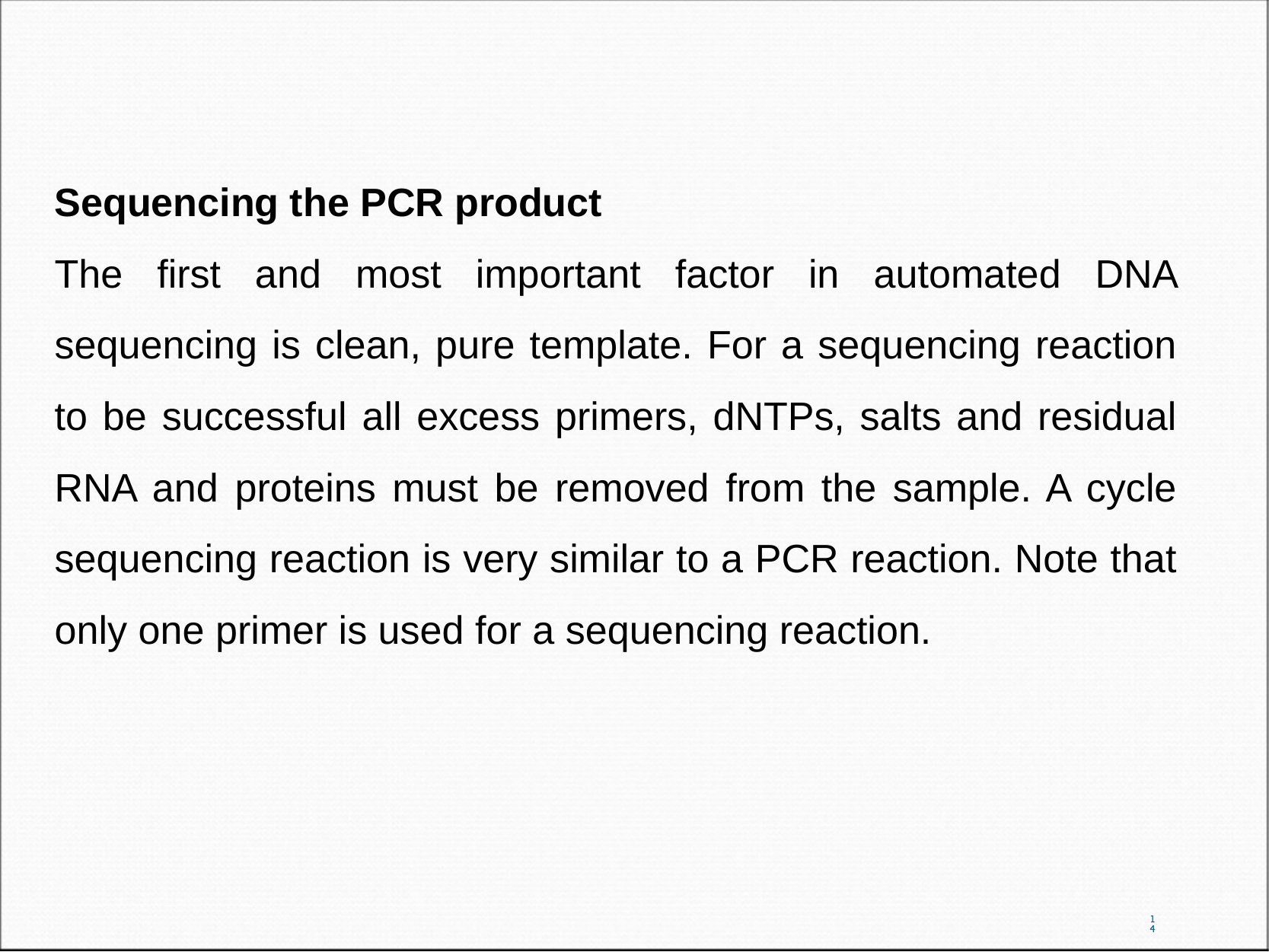

Sequencing the PCR product
The first and most important factor in automated DNA sequencing is clean, pure template. For a sequencing reaction to be successful all excess primers, dNTPs, salts and residual RNA and proteins must be removed from the sample. A cycle sequencing reaction is very similar to a PCR reaction. Note that only one primer is used for a sequencing reaction.
14